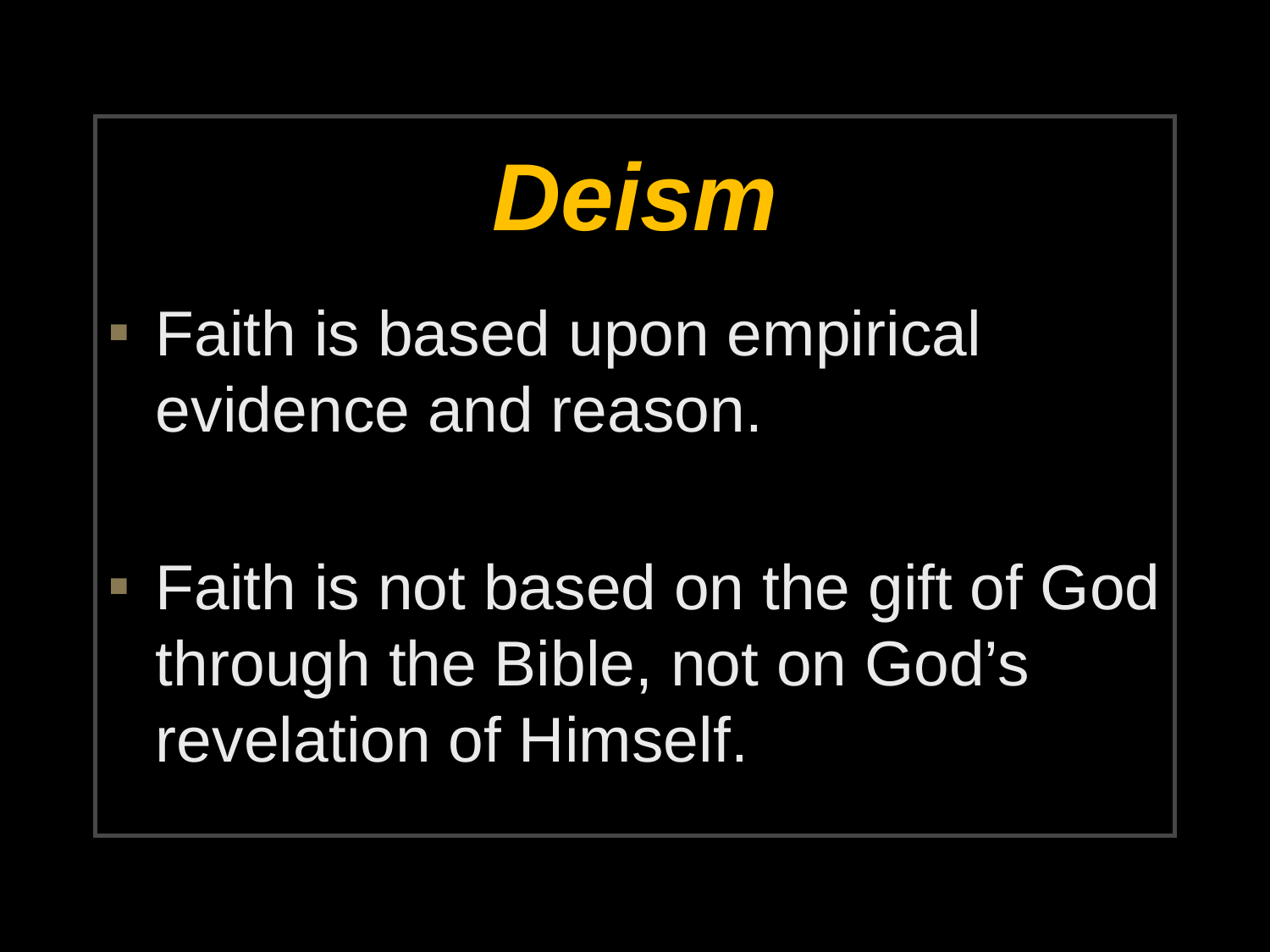

# Deism
Faith is based upon empirical  evidence and reason.

Faith is not based on the gift of God through the Bible, not on God’s revelation of Himself.